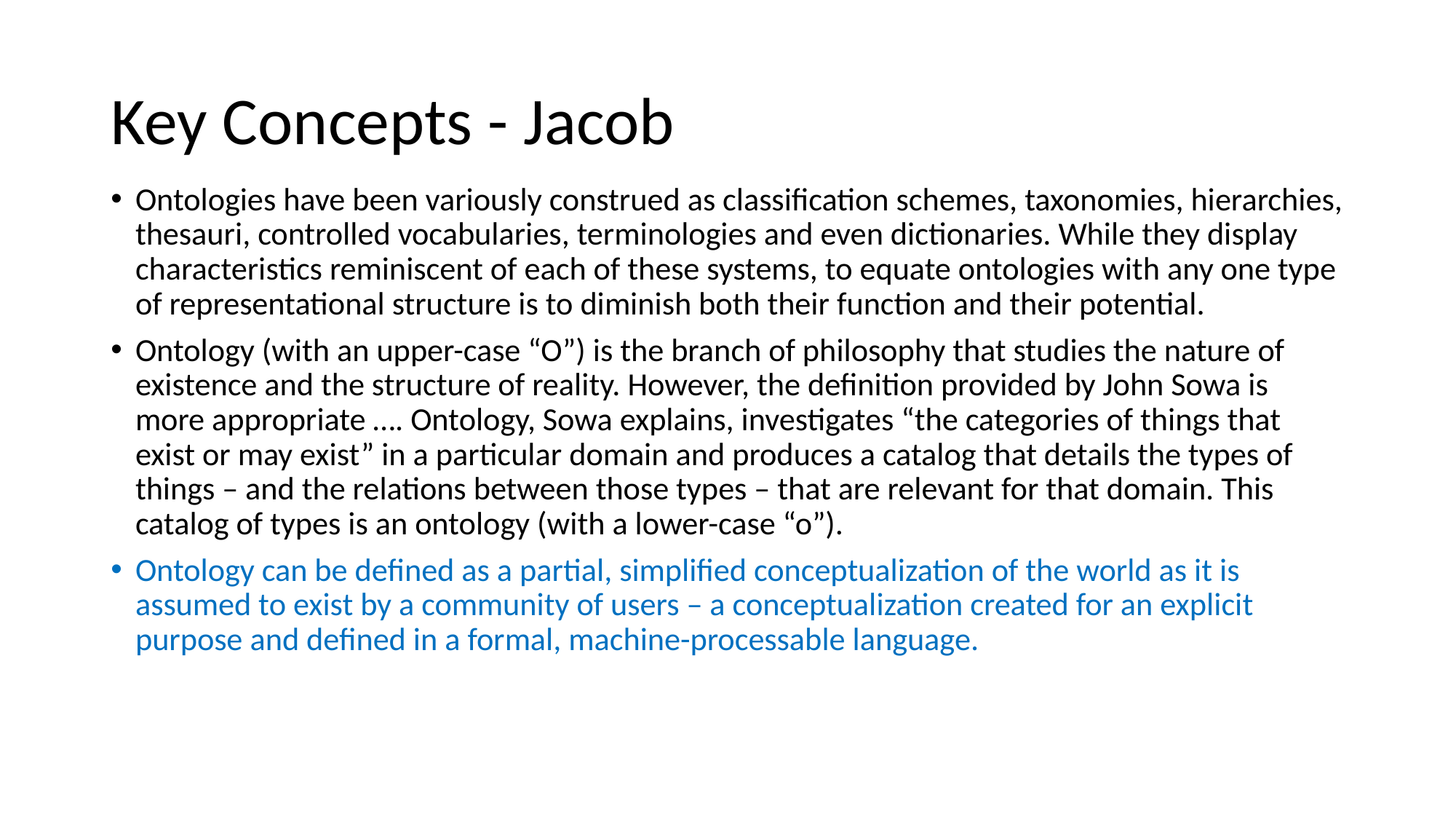

# Key Concepts - Jacob
Ontologies have been variously construed as classification schemes, taxonomies, hierarchies, thesauri, controlled vocabularies, terminologies and even dictionaries. While they display characteristics reminiscent of each of these systems, to equate ontologies with any one type of representational structure is to diminish both their function and their potential.
Ontology (with an upper-case “O”) is the branch of philosophy that studies the nature of existence and the structure of reality. However, the definition provided by John Sowa is more appropriate …. Ontology, Sowa explains, investigates “the categories of things that exist or may exist” in a particular domain and produces a catalog that details the types of things – and the relations between those types – that are relevant for that domain. This catalog of types is an ontology (with a lower-case “o”).
Ontology can be defined as a partial, simplified conceptualization of the world as it is assumed to exist by a community of users – a conceptualization created for an explicit purpose and defined in a formal, machine-processable language.